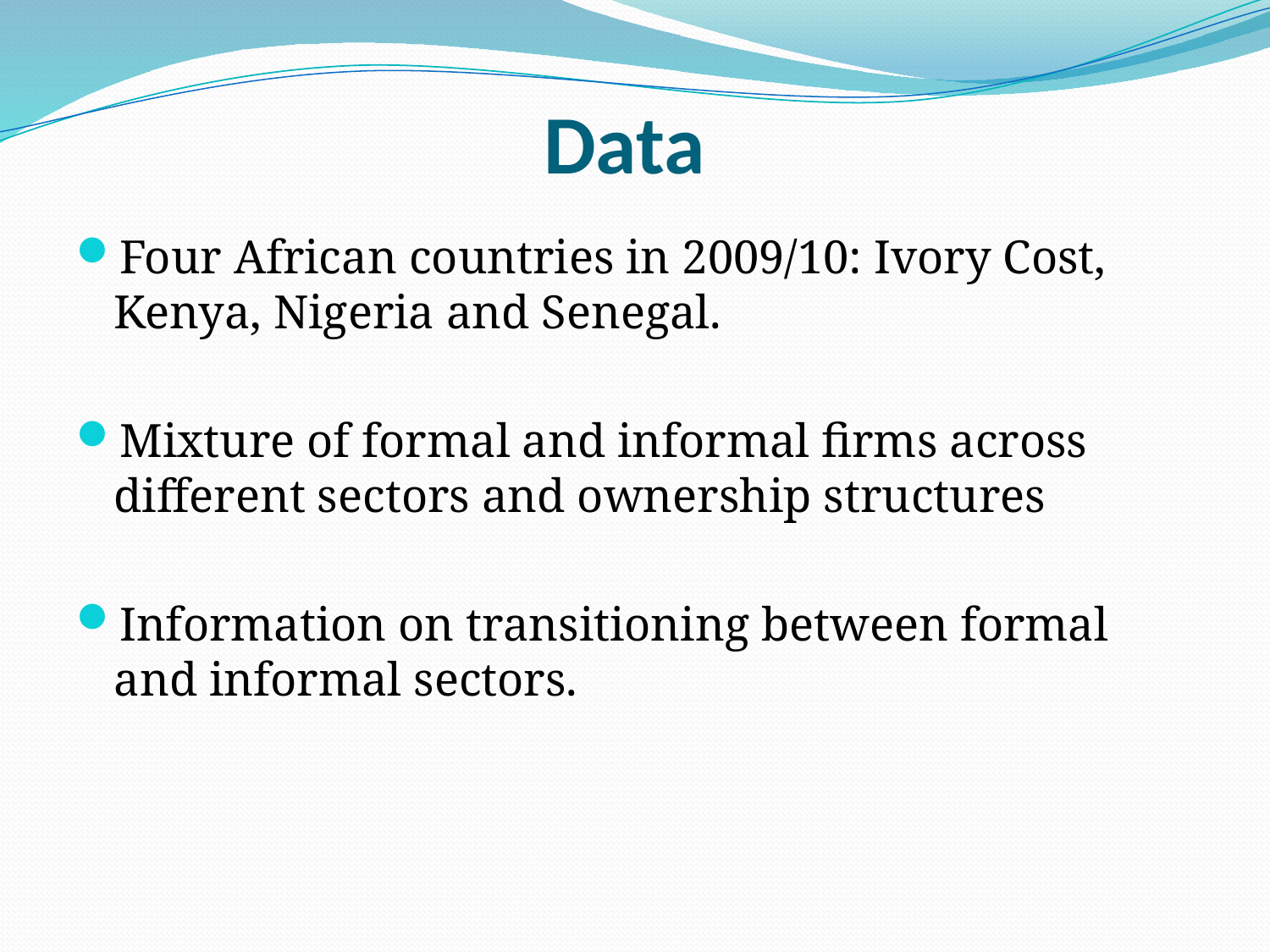

# Data
Four African countries in 2009/10: Ivory Cost, Kenya, Nigeria and Senegal.

Mixture of formal and informal firms across different sectors and ownership structures

Information on transitioning between formal and informal sectors.